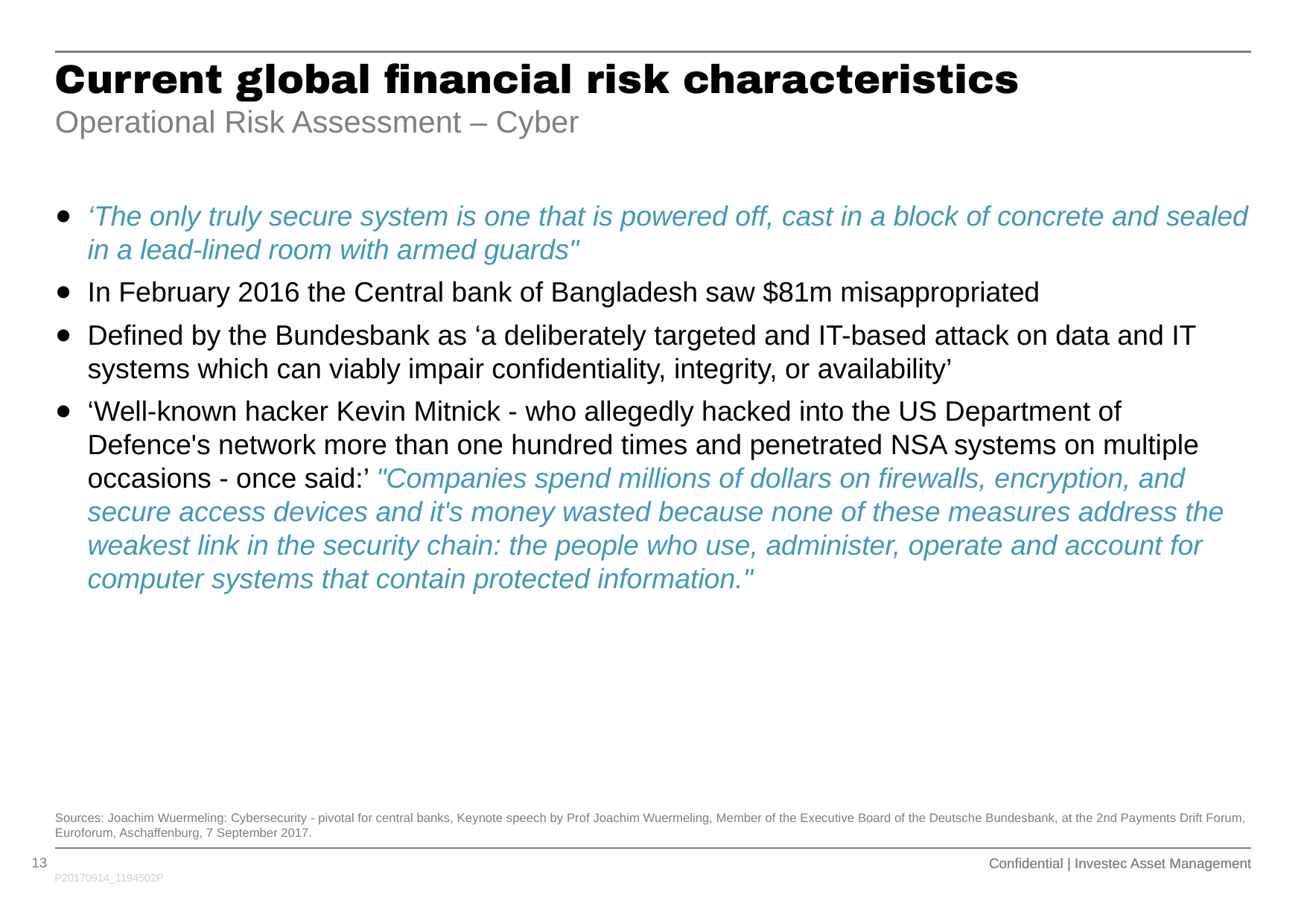

# Current global financial risk characteristics
Operational Risk Assessment – Cyber
‘The only truly secure system is one that is powered off, cast in a block of concrete and sealed in a lead-lined room with armed guards"
In February 2016 the Central bank of Bangladesh saw $81m misappropriated
Defined by the Bundesbank as ‘a deliberately targeted and IT-based attack on data and IT systems which can viably impair confidentiality, integrity, or availability’
‘Well-known hacker Kevin Mitnick - who allegedly hacked into the US Department of Defence's network more than one hundred times and penetrated NSA systems on multiple occasions - once said:’ "Companies spend millions of dollars on firewalls, encryption, and secure access devices and it's money wasted because none of these measures address the weakest link in the security chain: the people who use, administer, operate and account for computer systems that contain protected information."

Sources: Joachim Wuermeling: Cybersecurity - pivotal for central banks, Keynote speech by Prof Joachim Wuermeling, Member of the Executive Board of the Deutsche Bundesbank, at the 2nd Payments Drift Forum, Euroforum, Aschaffenburg, 7 September 2017.